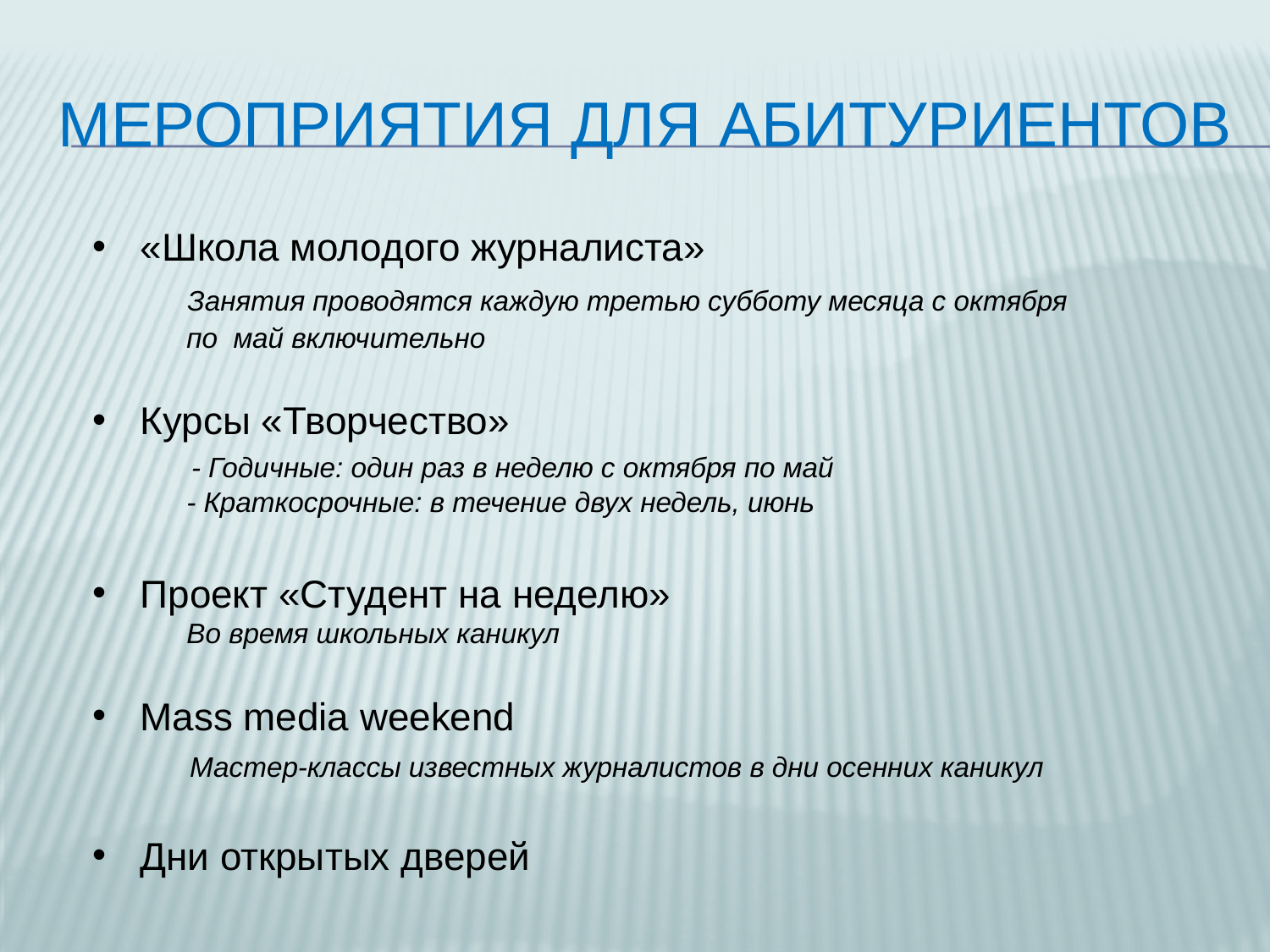

# Мероприятия для абитуриентов

«Школа молодого журналиста»
        Занятия проводятся каждую третью субботу месяца с октября
            по  май включительно

Курсы «Творчество»
           - Годичные: один раз в неделю с октября по май
            - Краткосрочные: в течение двух недель, июнь

Проект «Студент на неделю»
            Во время школьных каникул

Mass media weekend
         Мастер-классы известных журналистов в дни осенних каникул

Дни открытых дверей